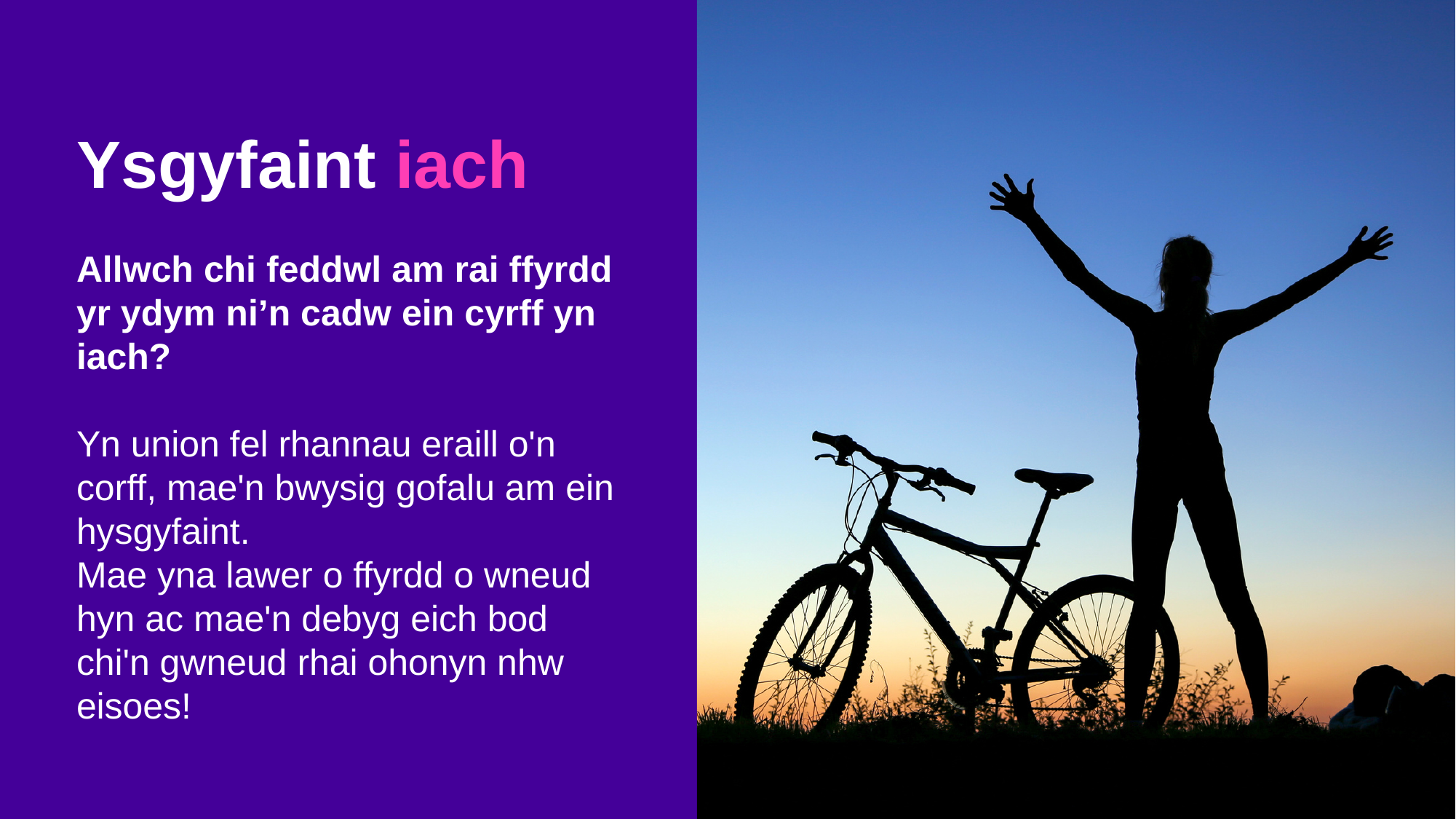

Ysgyfaint iach
Allwch chi feddwl am rai ffyrdd yr ydym ni’n cadw ein cyrff yn iach?

Yn union fel rhannau eraill o'n corff, mae'n bwysig gofalu am ein hysgyfaint.
Mae yna lawer o ffyrdd o wneud hyn ac mae'n debyg eich bod chi'n gwneud rhai ohonyn nhw eisoes!